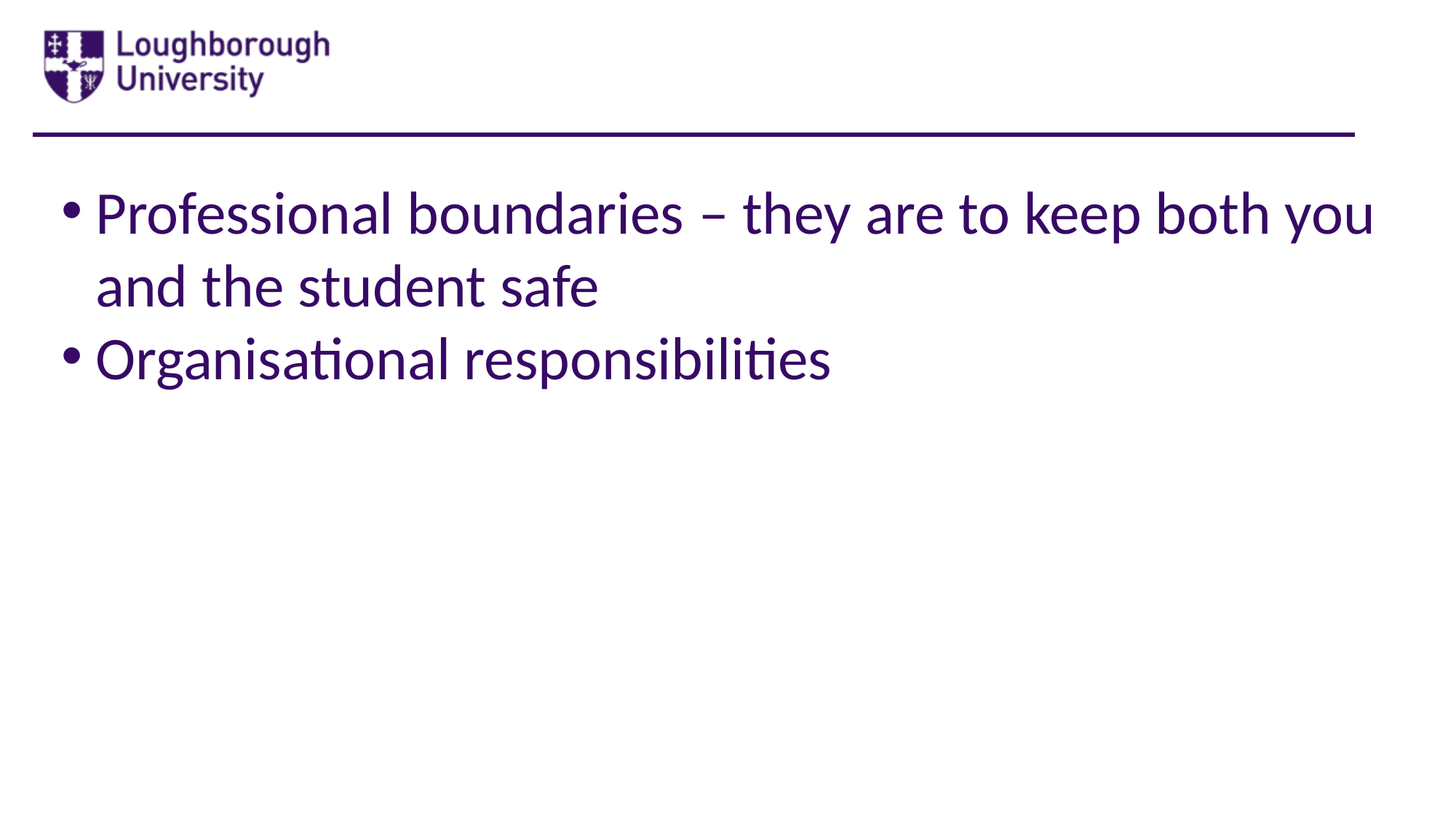

Professional boundaries – they are to keep both you and the student safe
Organisational responsibilities